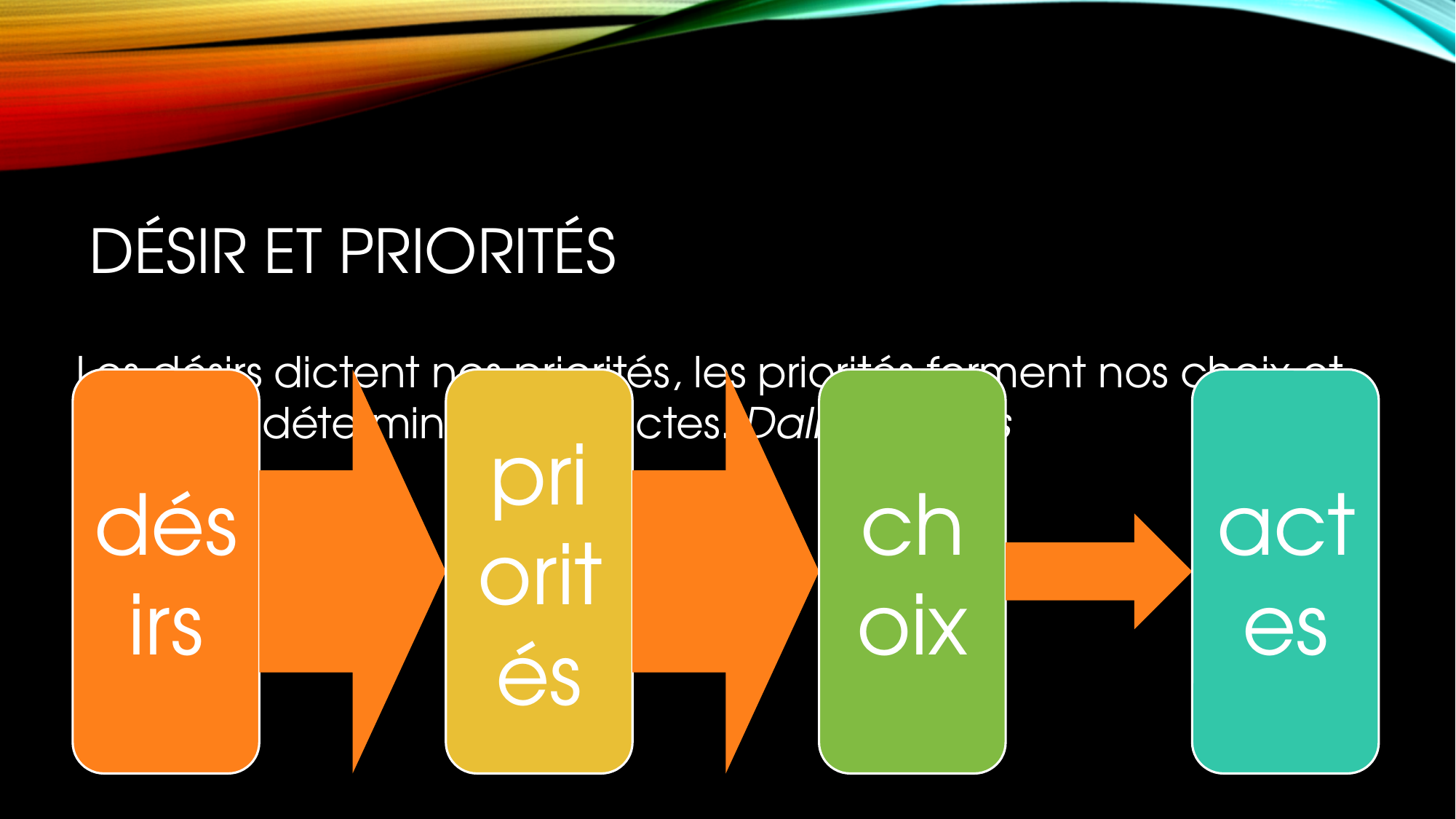

# Désir et priorités
Les désirs dictent nos priorités, les priorités forment nos choix et les choix déterminent nos actes. Dallin H.Oaks
désirs
priorités
actes
choix